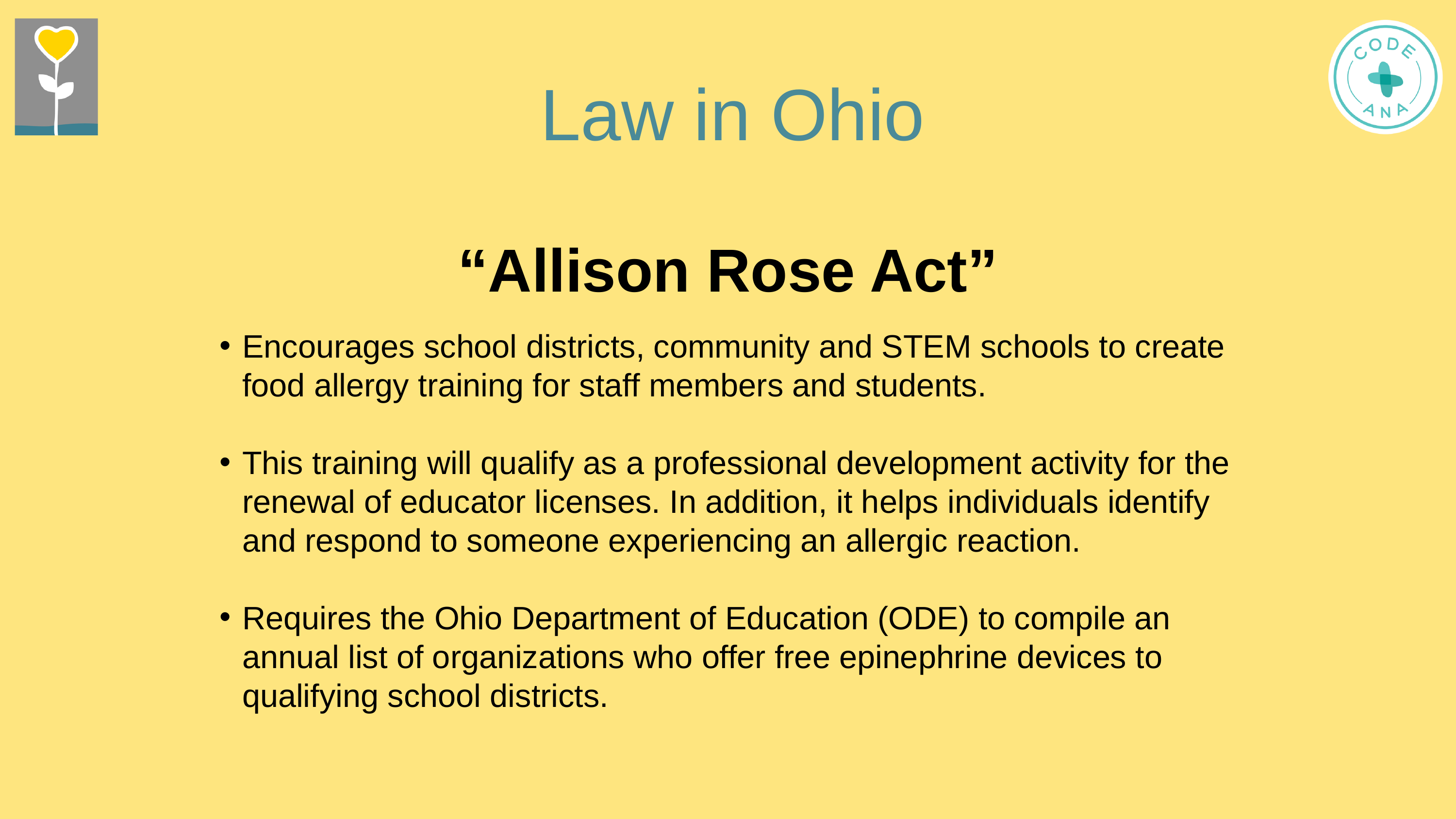

Law in Ohio
“Allison Rose Act”

Encourages school districts, community and STEM schools to create food allergy training for staff members and students.

This training will qualify as a professional development activity for the renewal of educator licenses. In addition, it helps individuals identify and respond to someone experiencing an allergic reaction.

Requires the Ohio Department of Education (ODE) to compile an annual list of organizations who offer free epinephrine devices to qualifying school districts.